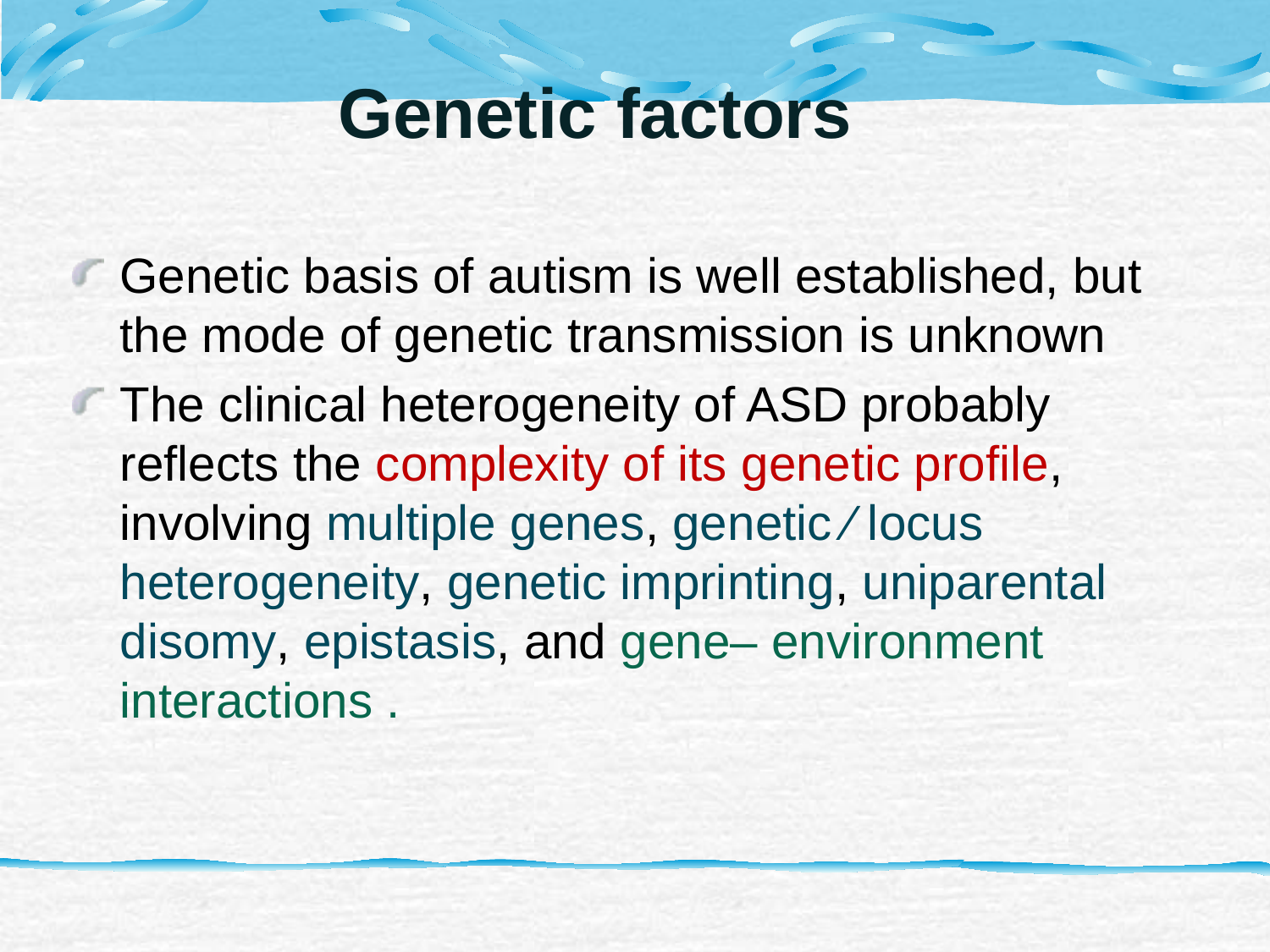

# Genetic factors

Genetic basis of autism is well established, but the mode of genetic transmission is unknown
The clinical heterogeneity of ASD probably reflects the complexity of its genetic profile, involving multiple genes, genetic ⁄ locus heterogeneity, genetic imprinting, uniparental disomy, epistasis, and gene– environment interactions .